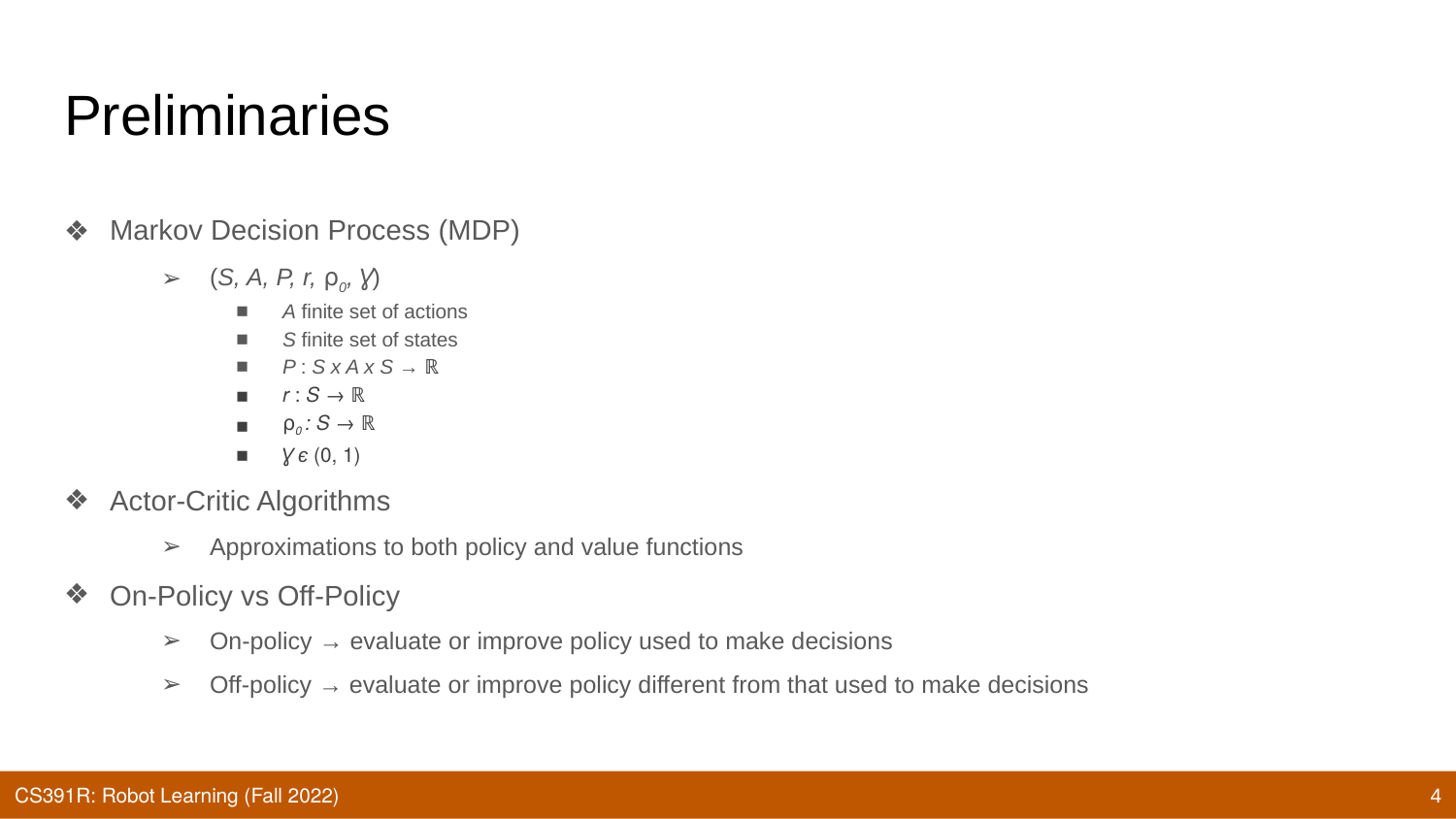

# Preliminaries
Markov Decision Process (MDP)
(S, A, P, r, ⍴0, Ɣ)
A finite set of actions
S finite set of states
P : S x A x S → ℝ
r : S → ℝ
⍴0 : S → ℝ
Ɣ є (0, 1)
Actor-Critic Algorithms
Approximations to both policy and value functions
On-Policy vs Off-Policy
On-policy → evaluate or improve policy used to make decisions
Off-policy → evaluate or improve policy different from that used to make decisions
4